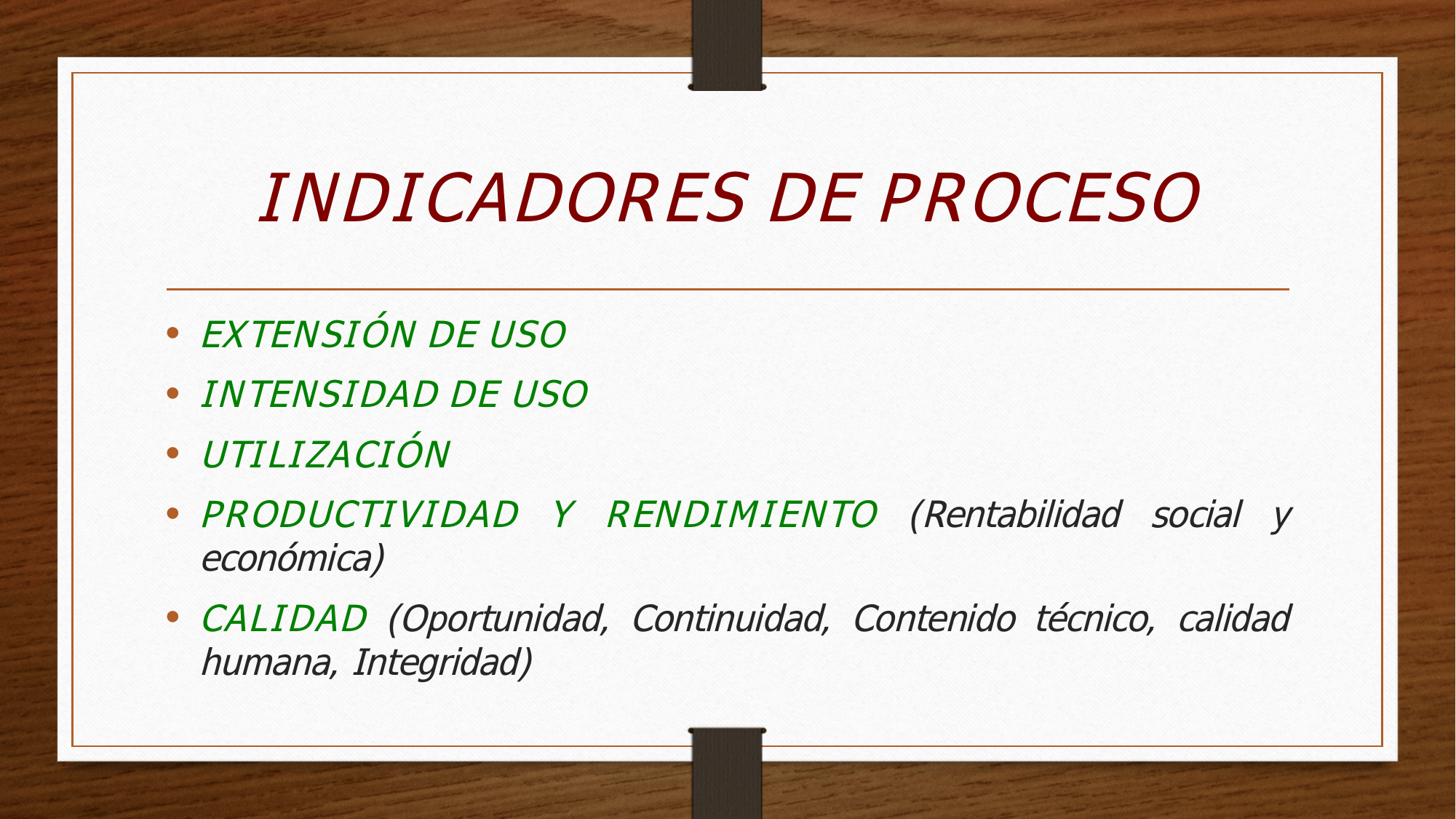

# INDICADORES DE PROCESO
EXTENSIÓN DE USO
INTENSIDAD DE USO
UTILIZACIÓN
PRODUCTIVIDAD Y RENDIMIENTO (Rentabilidad social y económica)
CALIDAD (Oportunidad, Continuidad, Contenido técnico, calidad humana, Integridad)